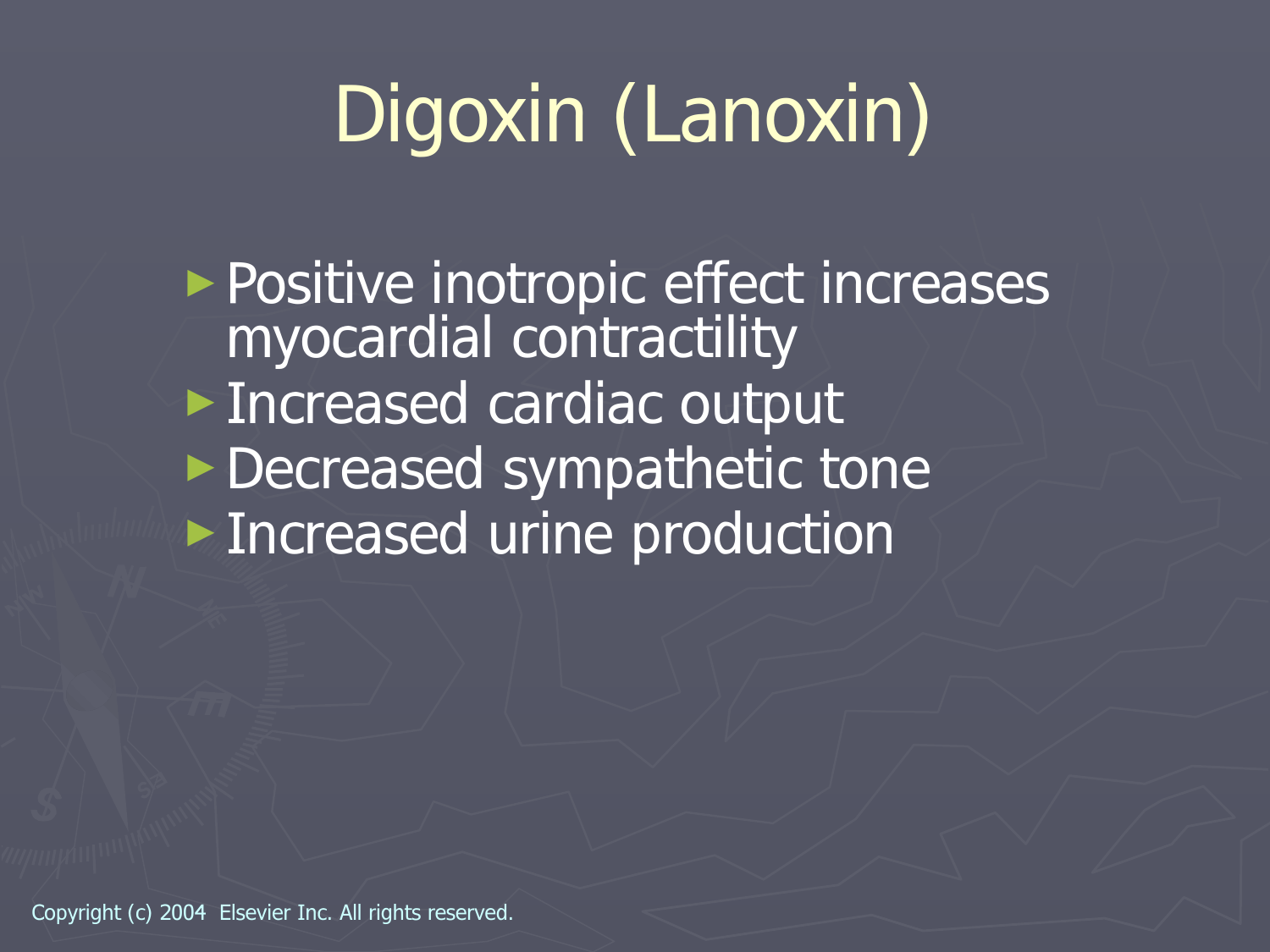

Digoxin (Lanoxin)
Positive inotropic effect increases myocardial contractility
Increased cardiac output
Decreased sympathetic tone
Increased urine production